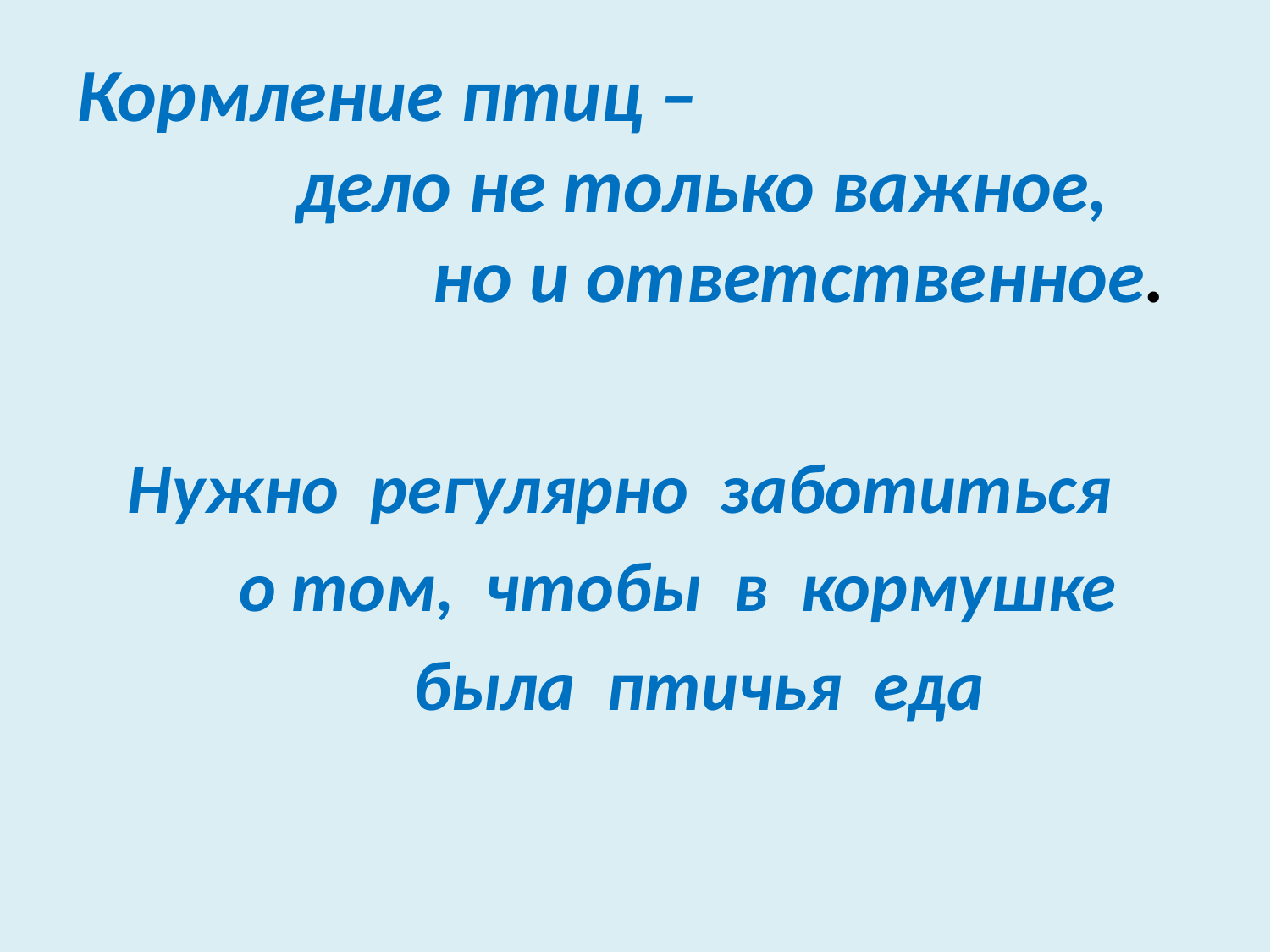

# Кормление птиц – дело не только важное, но и ответственное.
Нужно  регулярно  заботиться
       о том,  чтобы  в  кормушке
                  была  птичья  еда